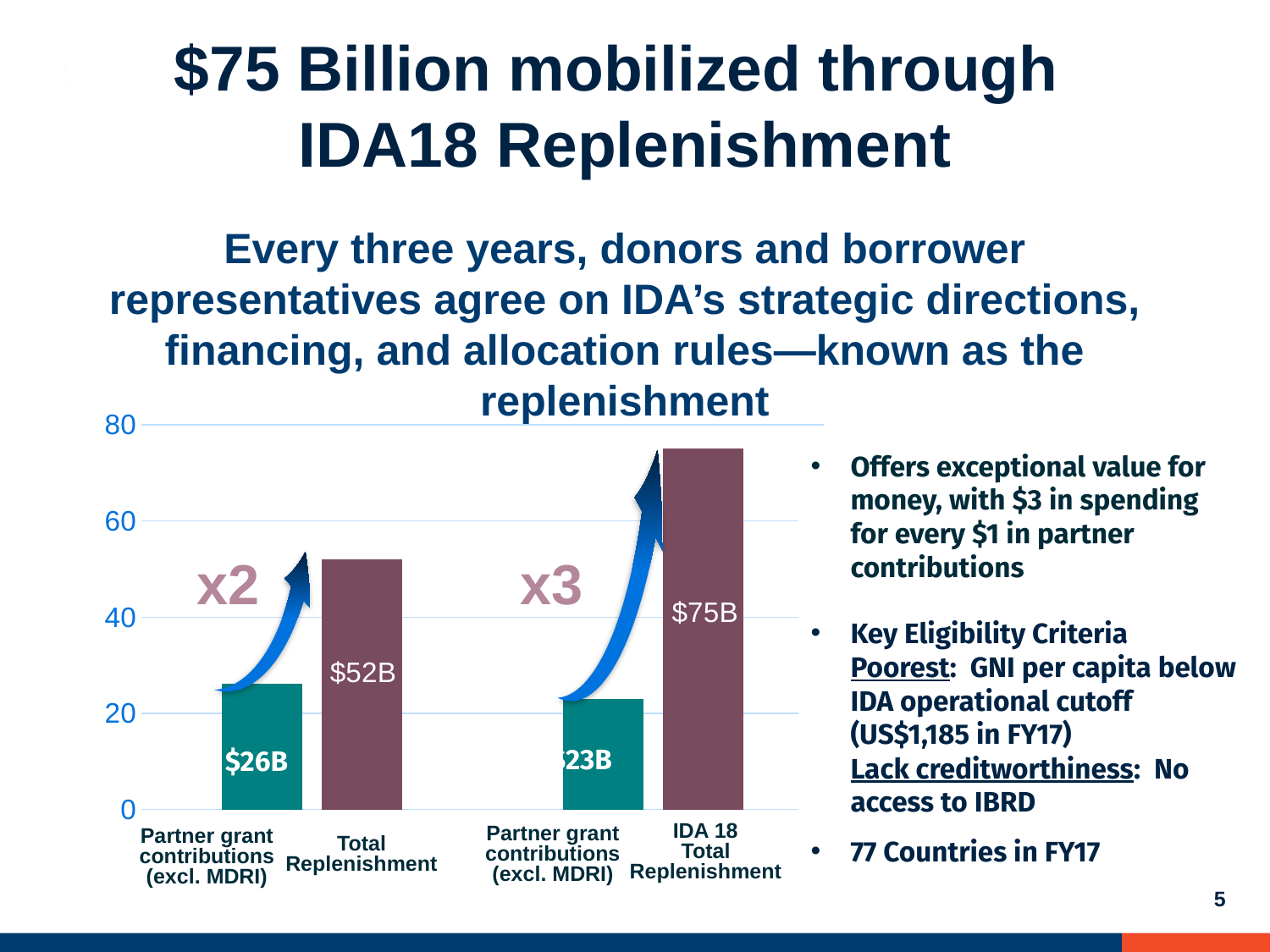

$75 Billion mobilized through
IDA18 Replenishment
Every three years, donors and borrower representatives agree on IDA’s strategic directions, financing, and allocation rules—known as the replenishment

### Chart

| Category | Partner grant contributions (Excl. MDRI) | Total Replenishment |
|---|---|---|
| IDA17 | 26.086858284687555 | 52.054975693873665 |
| IDA18 (Proposed base scenario) | 23.0 | 74.97837888329833 |
Offers exceptional value for money, with $3 in spending for every $1 in partner contributions
Key Eligibility Criteria
Poorest:  GNI per capita below IDA operational cutoff (US$1,185 in FY17)
Lack creditworthiness:  No access to IBRD
77 Countries in FY17
x2
x3
$23B
$26B
Partner grant contributions (excl. MDRI)
Total Replenishment
IDA 18
Total Replenishment
Partner grant contributions (excl. MDRI)
5